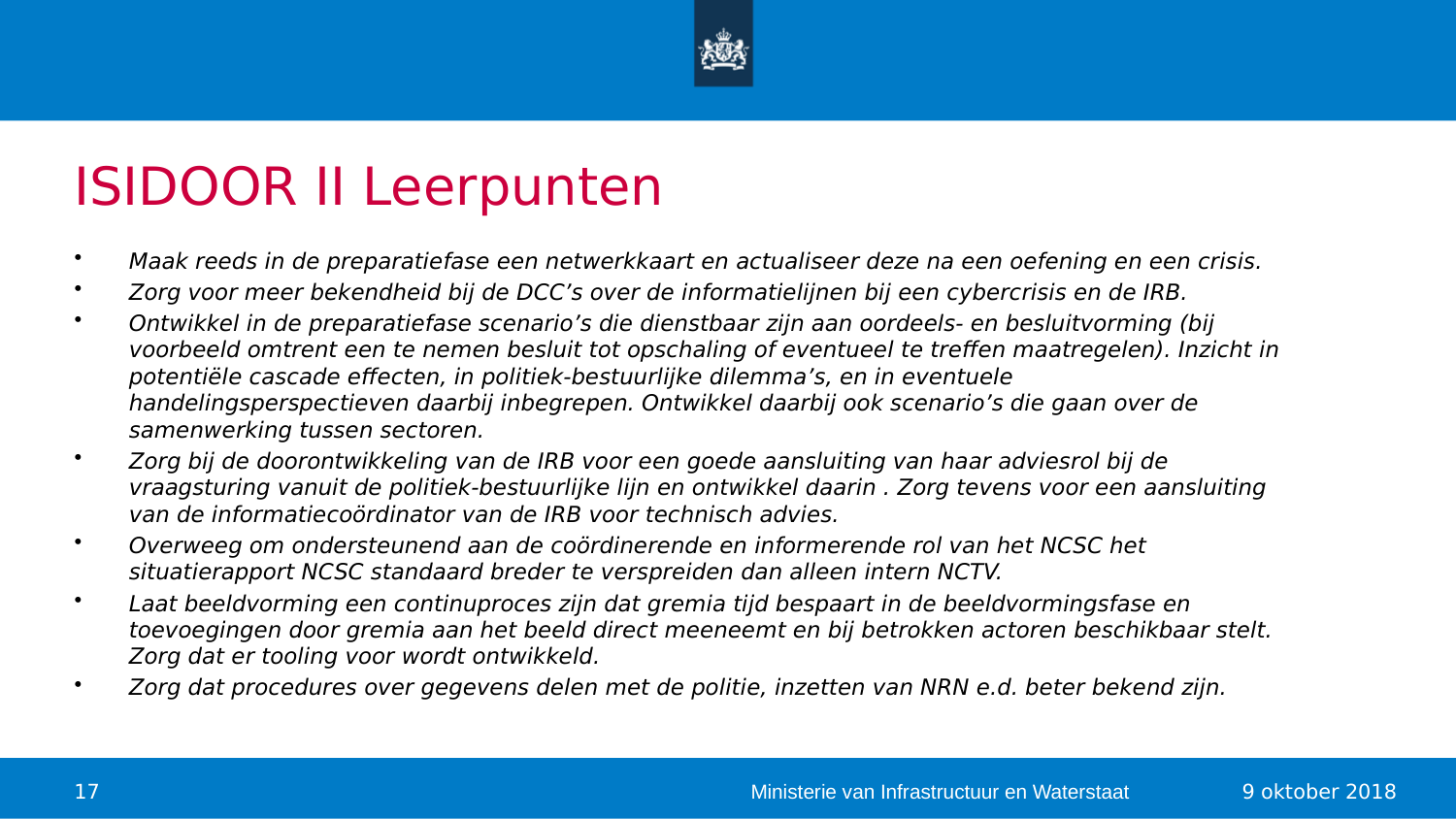

# ISIDOOR II Leerpunten
Maak reeds in de preparatiefase een netwerkkaart en actualiseer deze na een oefening en een crisis.
Zorg voor meer bekendheid bij de DCC’s over de informatielijnen bij een cybercrisis en de IRB.
Ontwikkel in de preparatiefase scenario’s die dienstbaar zijn aan oordeels- en besluitvorming (bij voorbeeld omtrent een te nemen besluit tot opschaling of eventueel te treffen maatregelen). Inzicht in potentiële cascade effecten, in politiek-bestuurlijke dilemma’s, en in eventuele handelingsperspectieven daarbij inbegrepen. Ontwikkel daarbij ook scenario’s die gaan over de samenwerking tussen sectoren.
Zorg bij de doorontwikkeling van de IRB voor een goede aansluiting van haar adviesrol bij de vraagsturing vanuit de politiek-bestuurlijke lijn en ontwikkel daarin . Zorg tevens voor een aansluiting van de informatiecoördinator van de IRB voor technisch advies.
Overweeg om ondersteunend aan de coördinerende en informerende rol van het NCSC het situatierapport NCSC standaard breder te verspreiden dan alleen intern NCTV.
Laat beeldvorming een continuproces zijn dat gremia tijd bespaart in de beeldvormingsfase en toevoegingen door gremia aan het beeld direct meeneemt en bij betrokken actoren beschikbaar stelt. Zorg dat er tooling voor wordt ontwikkeld.
Zorg dat procedures over gegevens delen met de politie, inzetten van NRN e.d. beter bekend zijn.

Ministerie van Infrastructuur en Waterstaat
17
9 oktober 2018